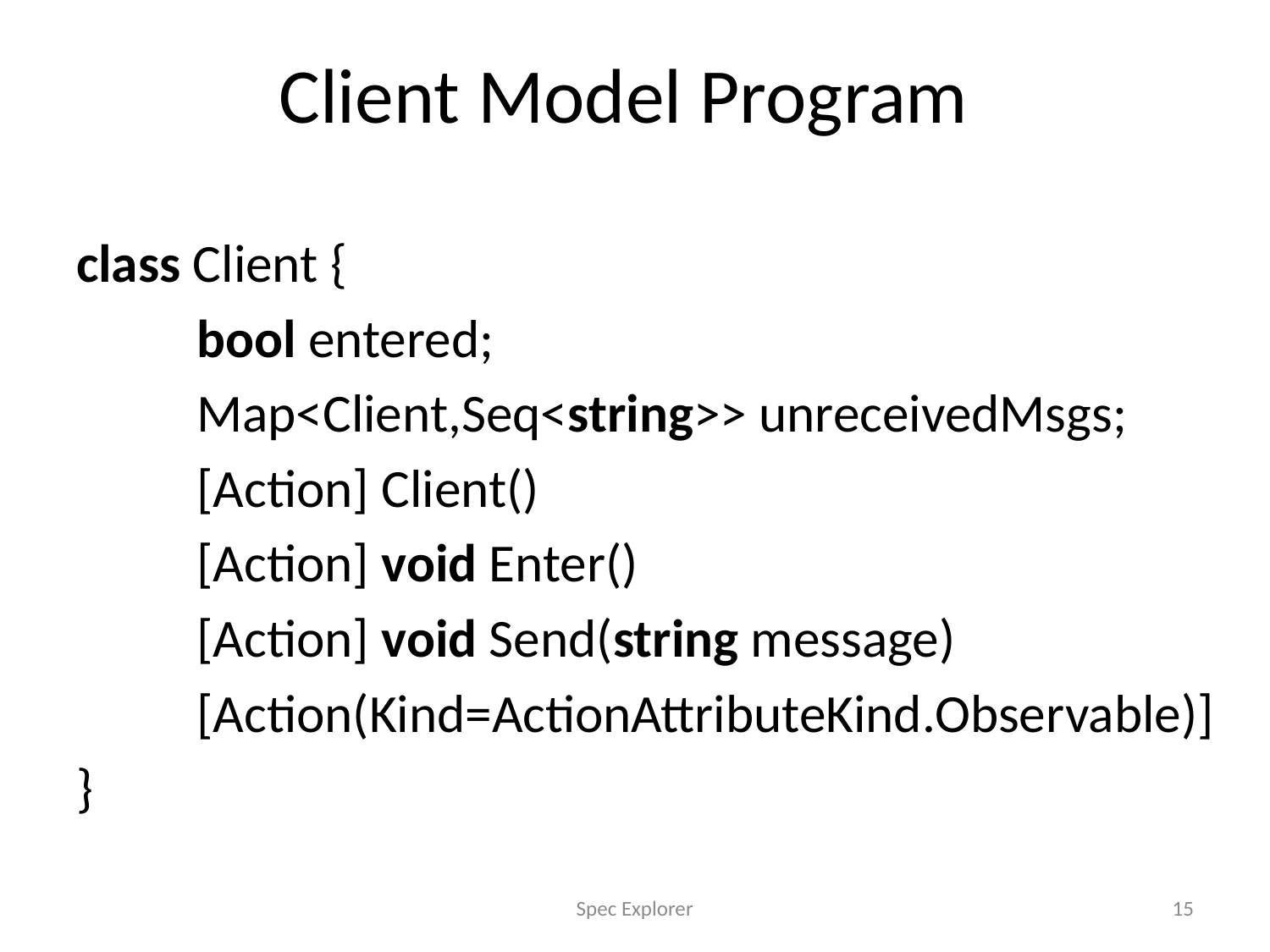

# Client Model Program
class Client {
	bool entered;
	Map<Client,Seq<string>> unreceivedMsgs;
	[Action] Client()
	[Action] void Enter()
	[Action] void Send(string message)
	[Action(Kind=ActionAttributeKind.Observable)]
}
Spec Explorer
15